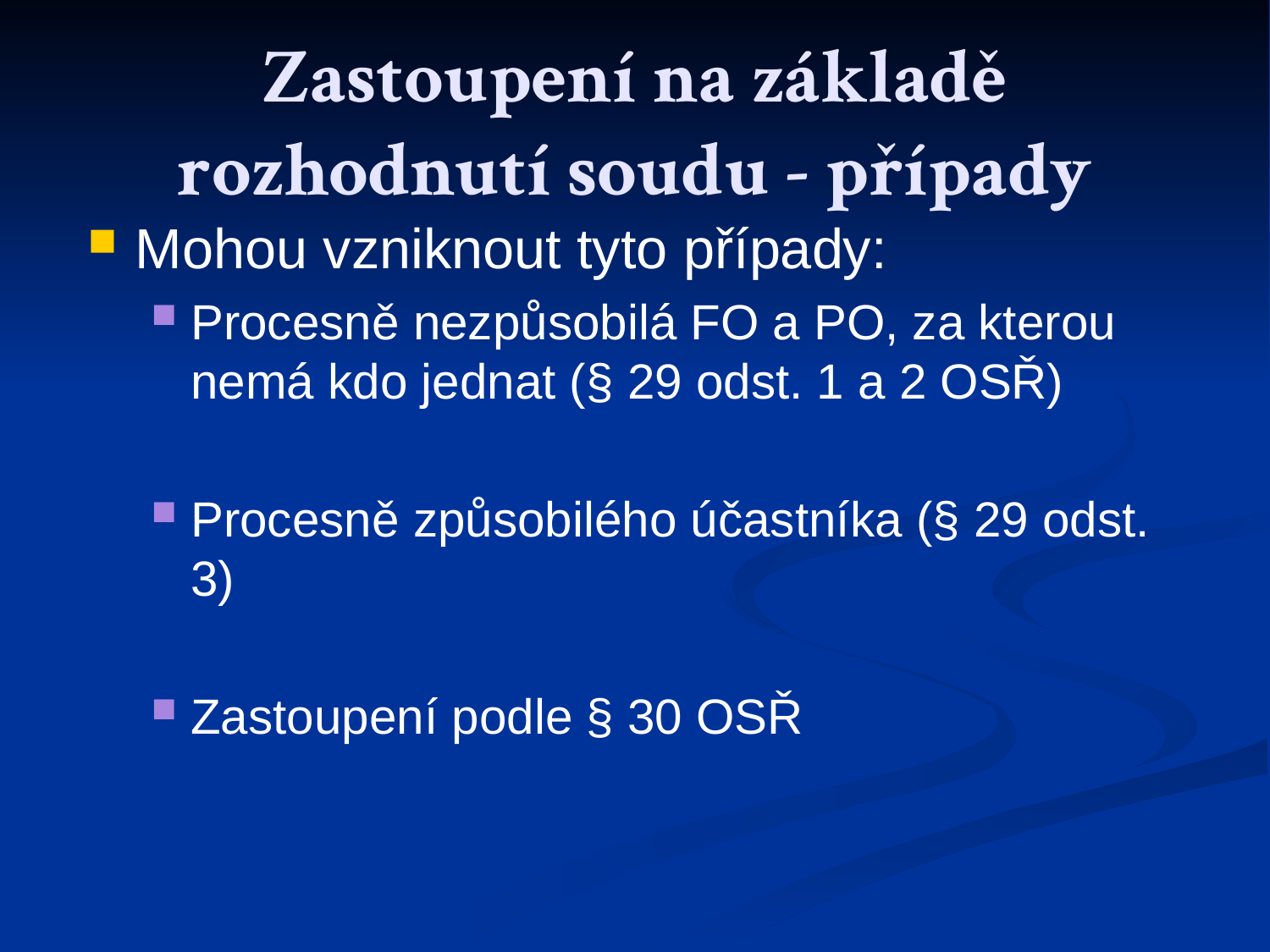

Zastoupení na základě rozhodnutí soudu - případy
Mohou vzniknout tyto případy:
Procesně nezpůsobilá FO a PO, za kterou nemá kdo jednat (§ 29 odst. 1 a 2 OSŘ)

Procesně způsobilého účastníka (§ 29 odst. 3)

Zastoupení podle § 30 OSŘ